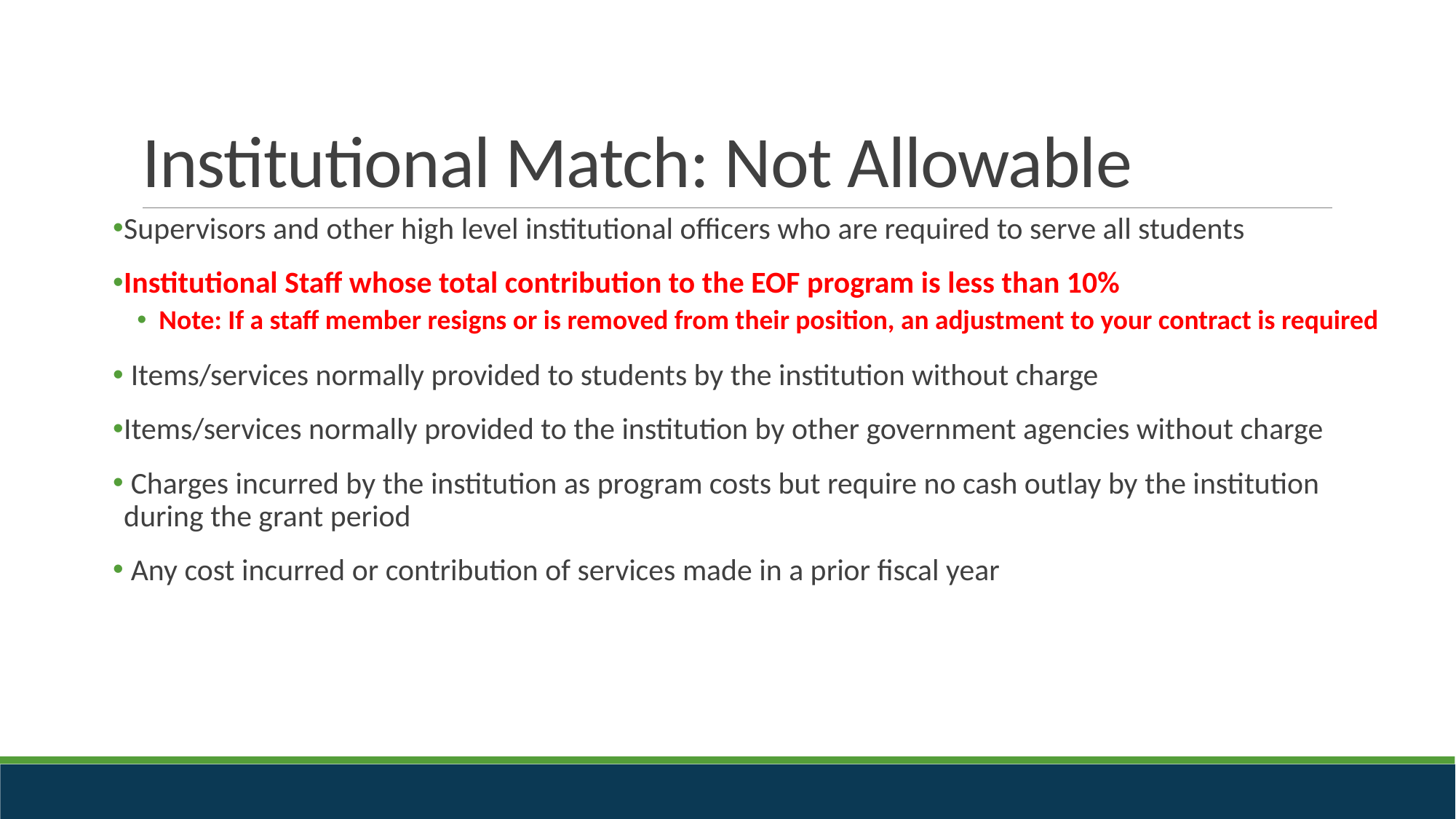

# Institutional Match: Not Allowable
Supervisors and other high level institutional officers who are required to serve all students
Institutional Staff whose total contribution to the EOF program is less than 10%
Note: If a staff member resigns or is removed from their position, an adjustment to your contract is required
 Items/services normally provided to students by the institution without charge
Items/services normally provided to the institution by other government agencies without charge
 Charges incurred by the institution as program costs but require no cash outlay by the institution during the grant period
 Any cost incurred or contribution of services made in a prior fiscal year